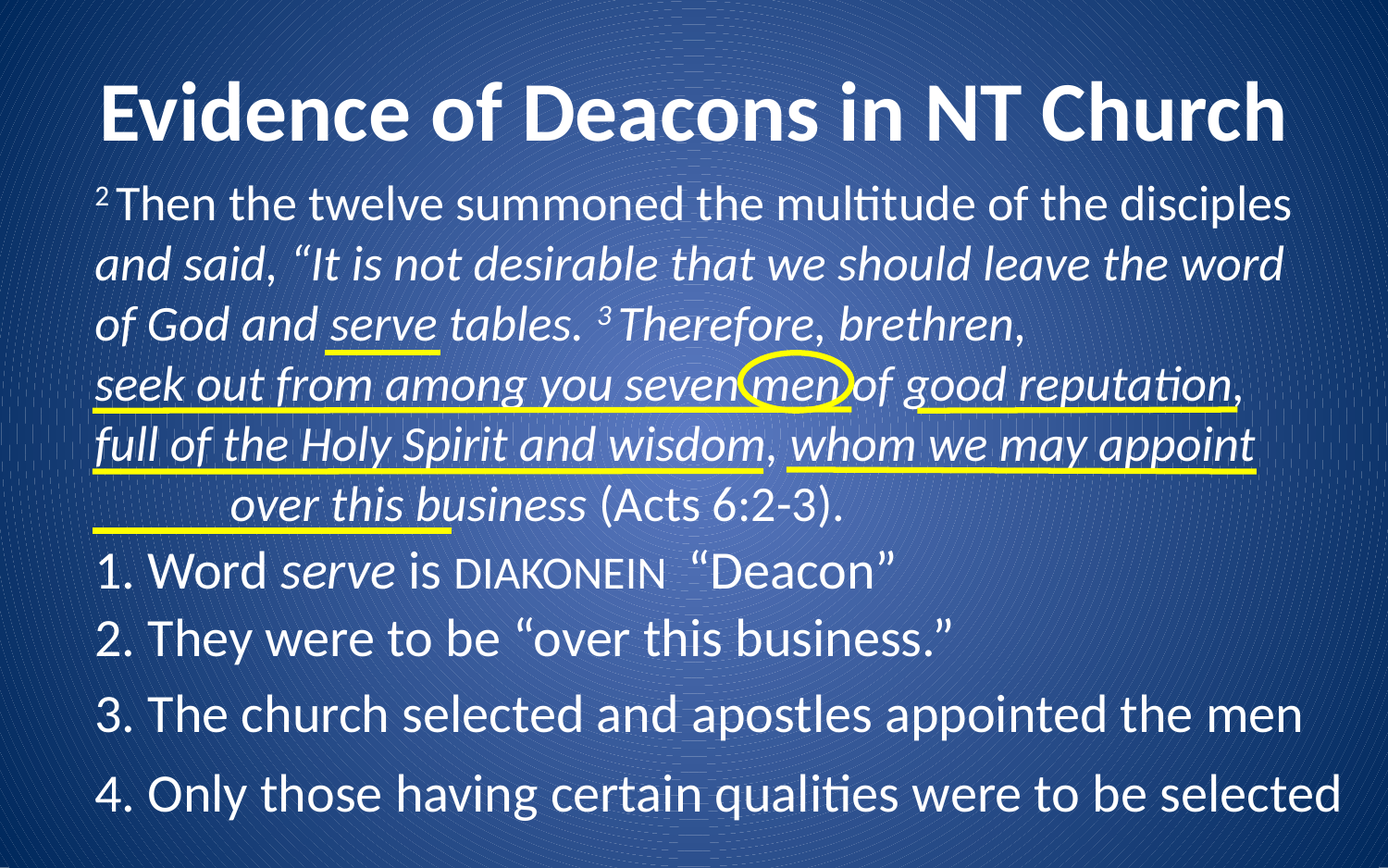

# Evidence of Deacons in NT Church
2 Then the twelve summoned the multitude of the disciples and said, “It is not desirable that we should leave the word of God and serve tables. 3 Therefore, brethren,                 seek out from among you seven men of good reputation, full of the Holy Spirit and wisdom, whom we may appoint                 over this business (Acts 6:2-3).

1. Word serve is DIAKONEIN  “Deacon”
2. They were to be “over this business.”
3. The church selected and apostles appointed the men
4. Only those having certain qualities were to be selected